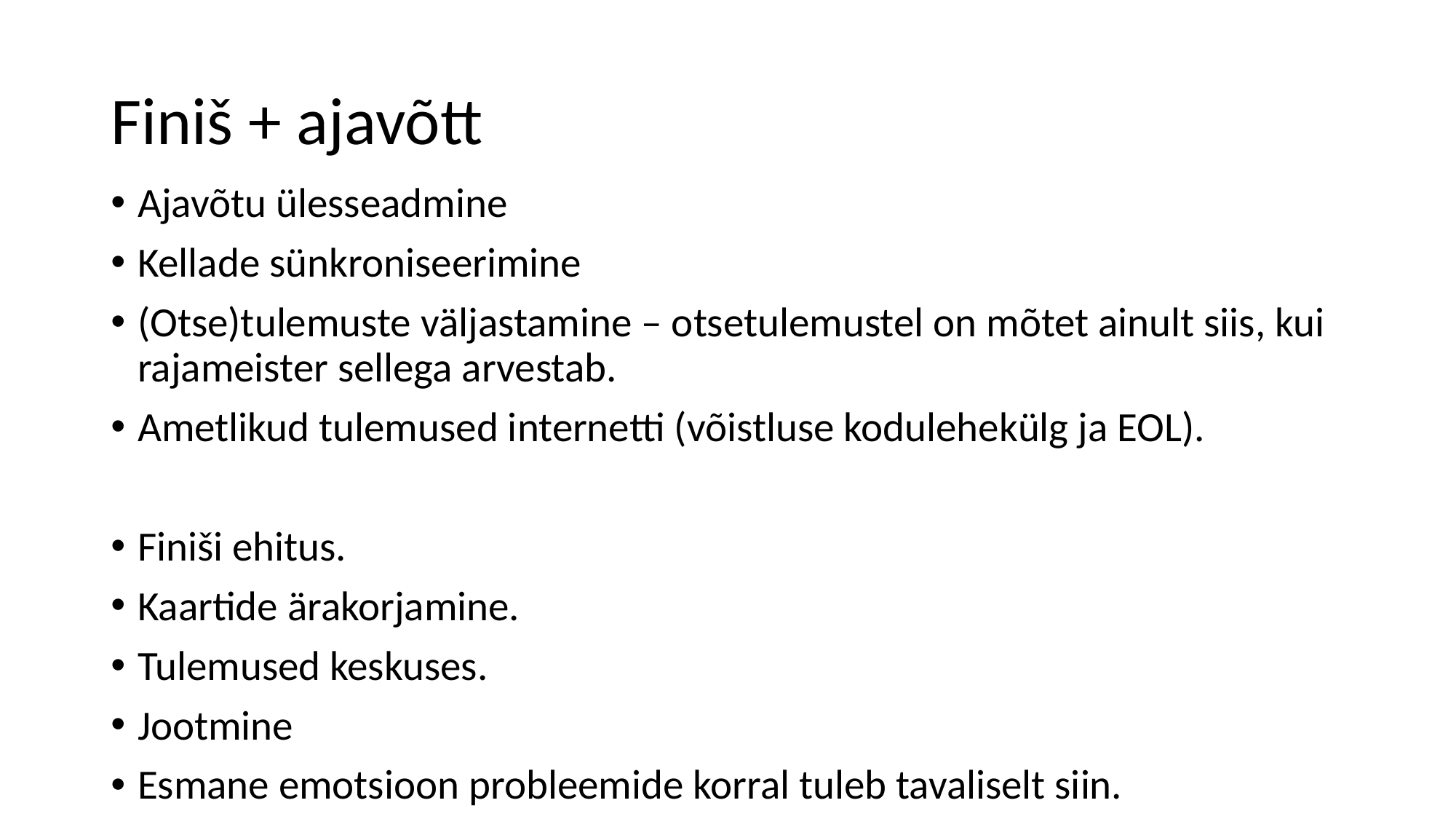

# Finiš + ajavõtt
Ajavõtu ülesseadmine
Kellade sünkroniseerimine
(Otse)tulemuste väljastamine – otsetulemustel on mõtet ainult siis, kui rajameister sellega arvestab.
Ametlikud tulemused internetti (võistluse kodulehekülg ja EOL).

Finiši ehitus.
Kaartide ärakorjamine.
Tulemused keskuses.
Jootmine
Esmane emotsioon probleemide korral tuleb tavaliselt siin.